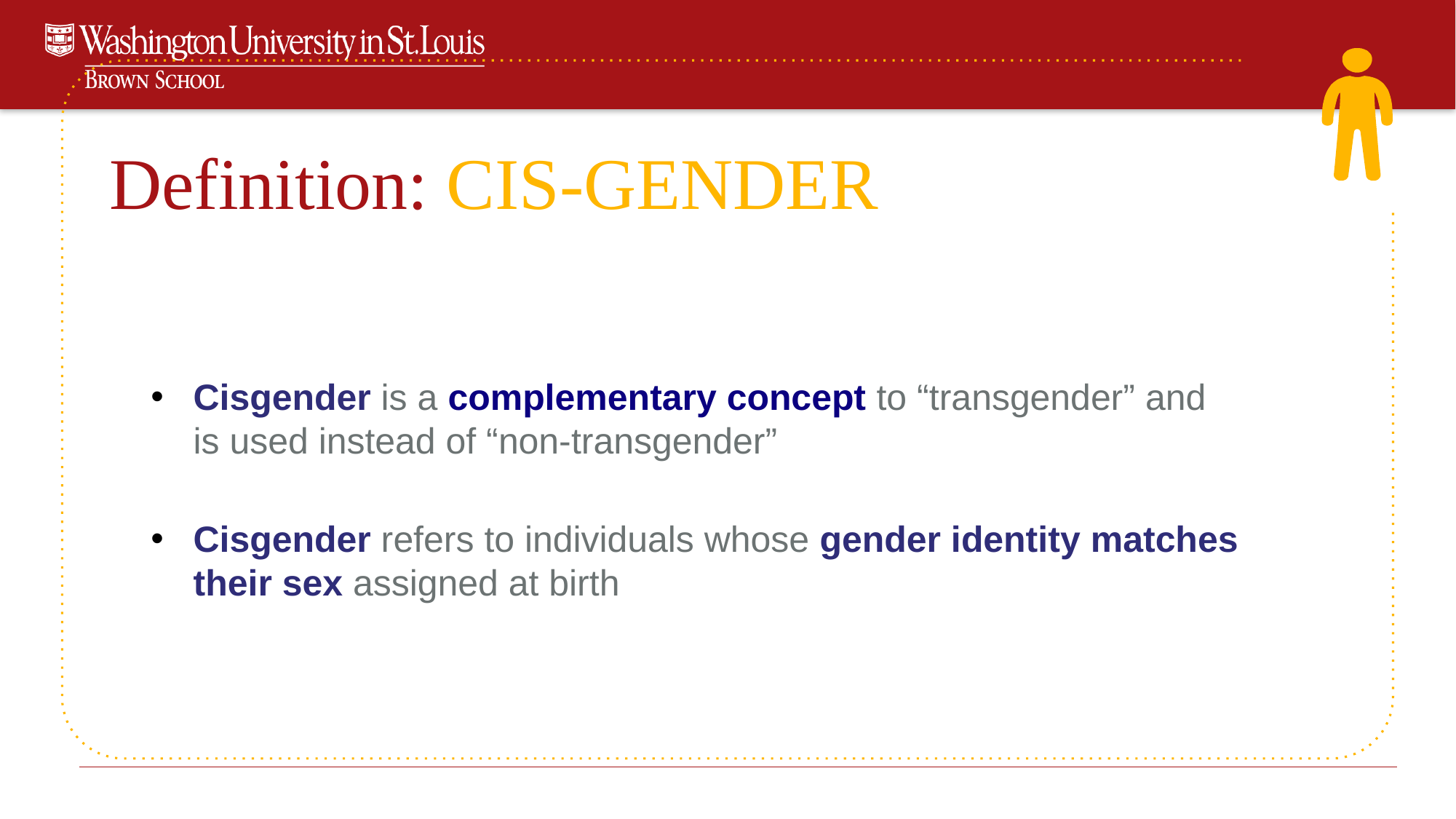

# Definition: CIS-GENDER
Cisgender is a complementary concept to “transgender” and is used instead of “non-transgender”
Cisgender refers to individuals whose gender identity matches their sex assigned at birth
10